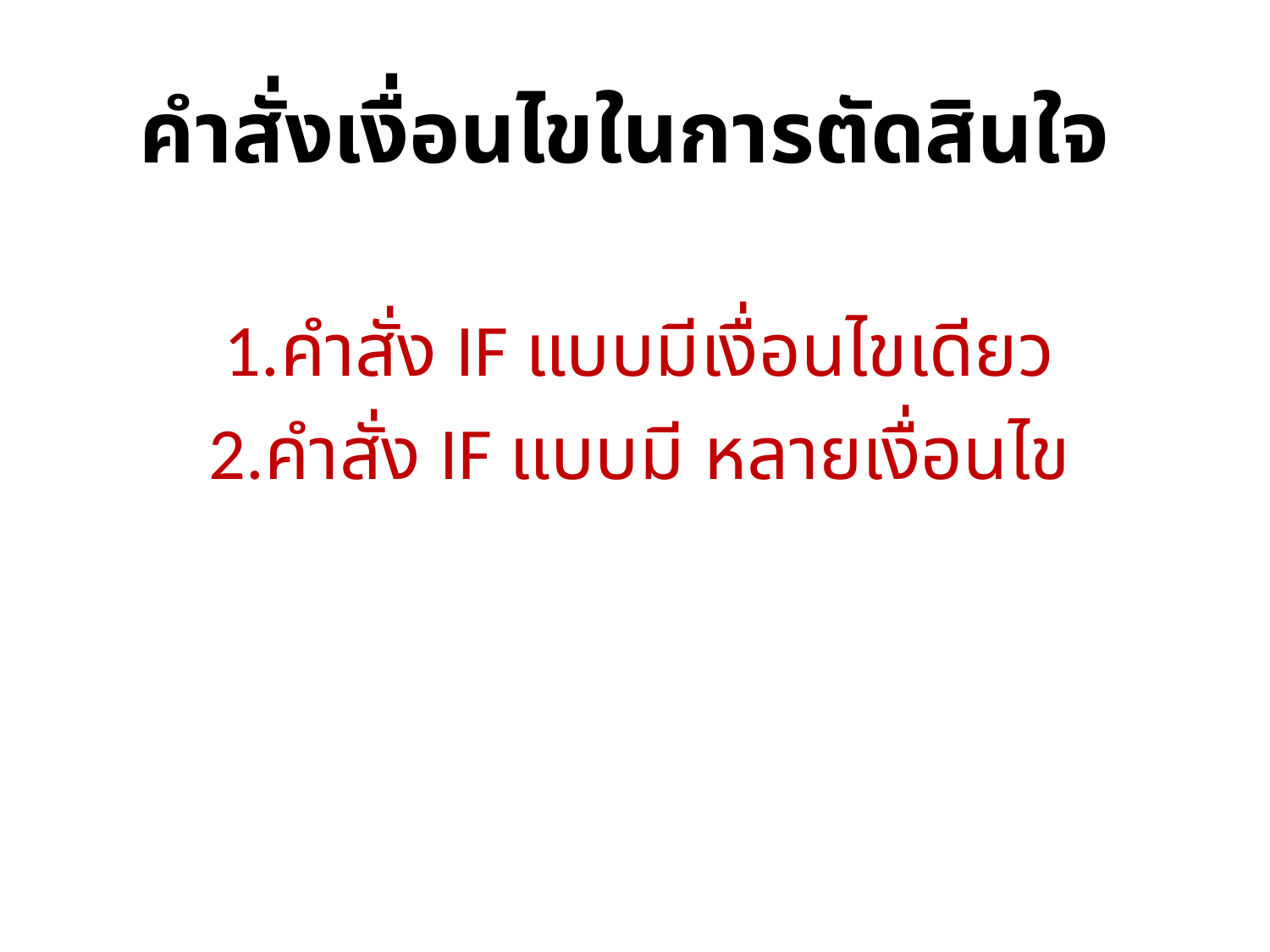

# คำสั่งเงื่อนไขในการตัดสินใจ
1.คำสั่ง IF แบบมีเงื่อนไขเดียว
2.คำสั่ง IF แบบมี หลายเงื่อนไข